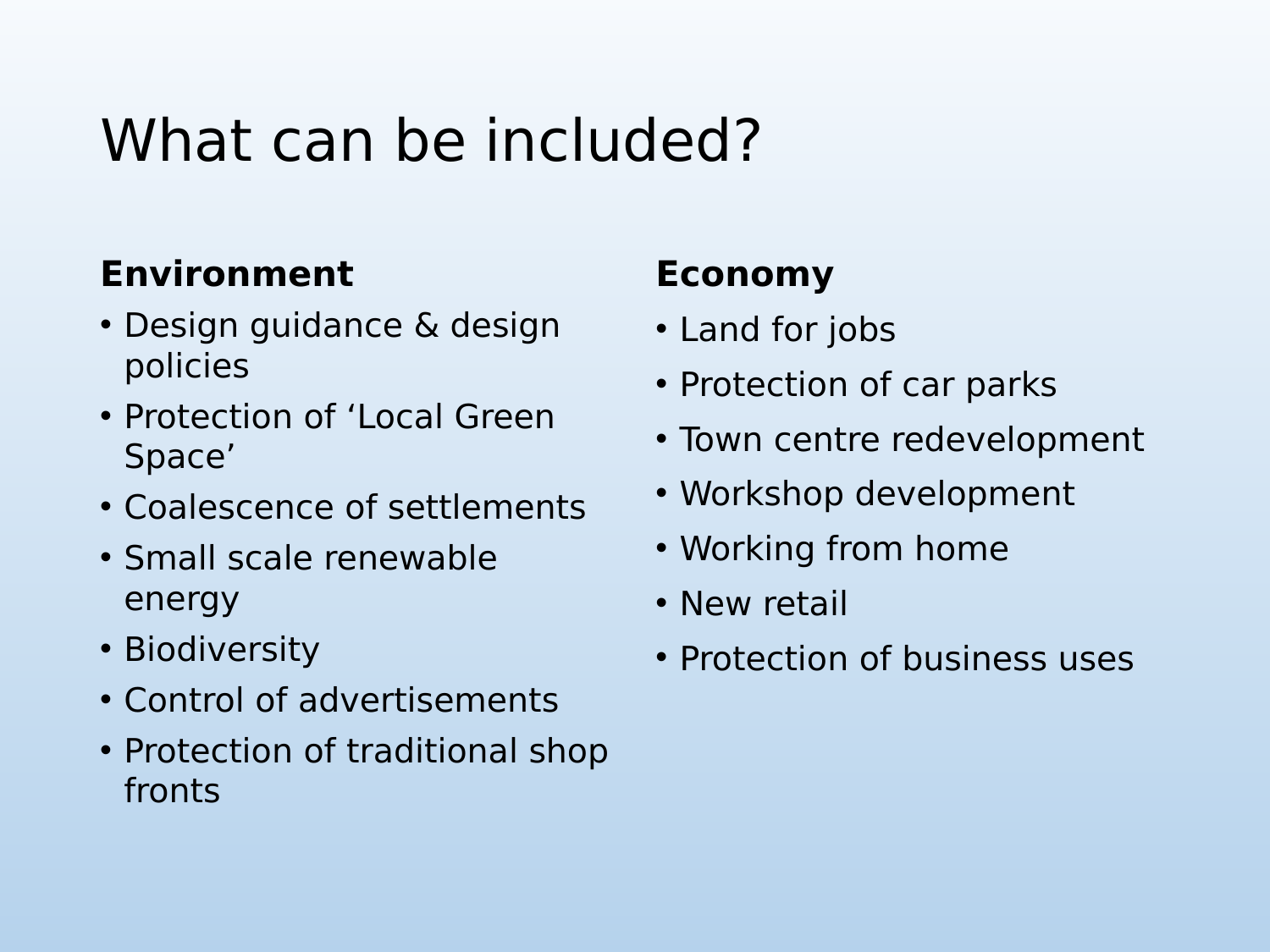

# What can be included?
Environment
Design guidance & design policies
Protection of ‘Local Green Space’
Coalescence of settlements
Small scale renewable energy
Biodiversity
Control of advertisements
Protection of traditional shop fronts

Economy
Land for jobs
Protection of car parks
Town centre redevelopment
Workshop development
Working from home
New retail
Protection of business uses